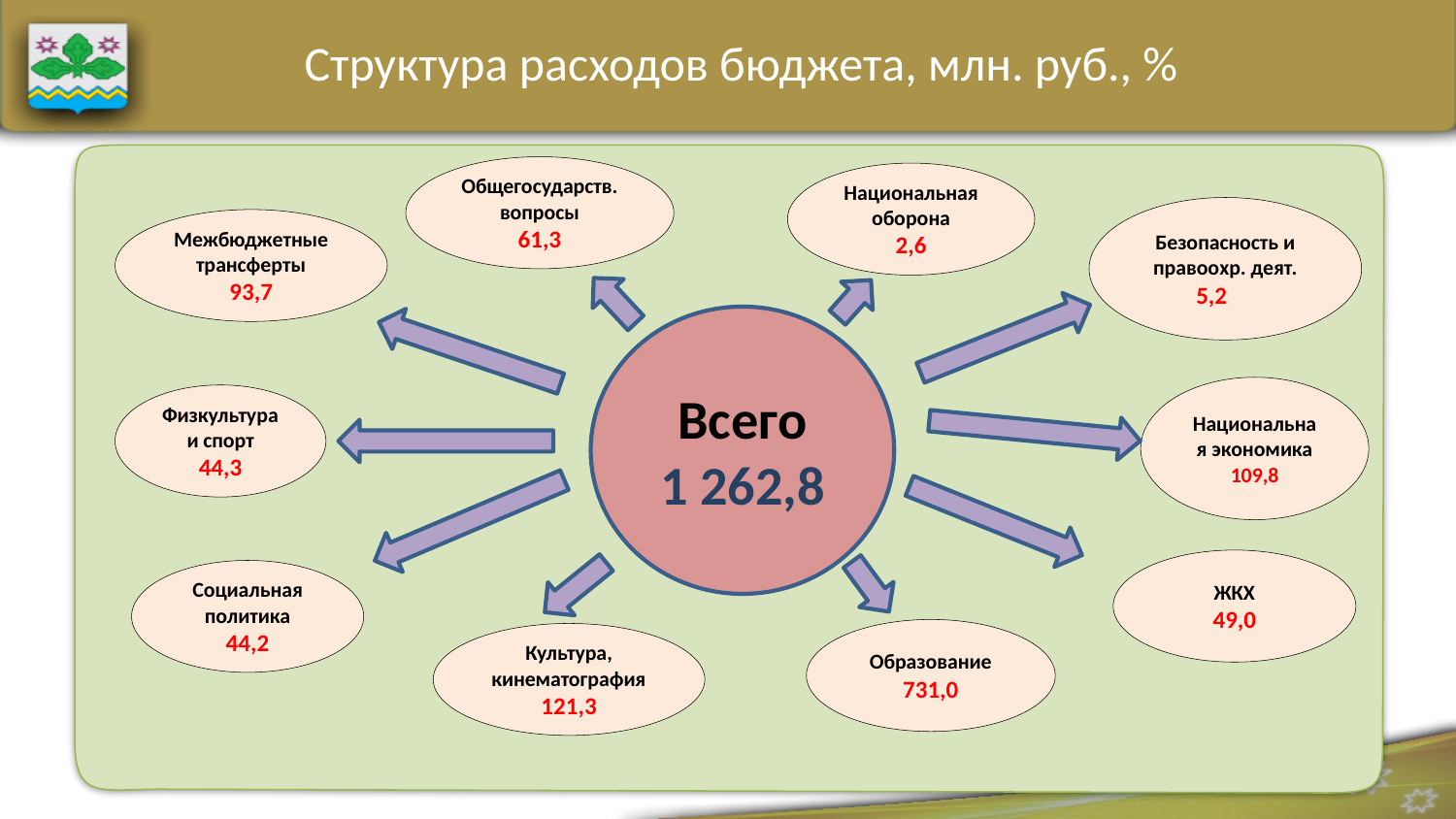

Структура расходов бюджета, млн. руб., %

Общегосударств.
вопросы
61,3
Национальная оборона
2,6
Безопасность и правоохр. деят.
         5,2
Межбюджетные трансферты
93,7

Всего
1 262,8

Национальная экономика
109,8
Физкультура и спорт
44,3

ЖКХ
49,0

Социальная политика
44,2
Образование
731,0
Культура, кинематография
121,3